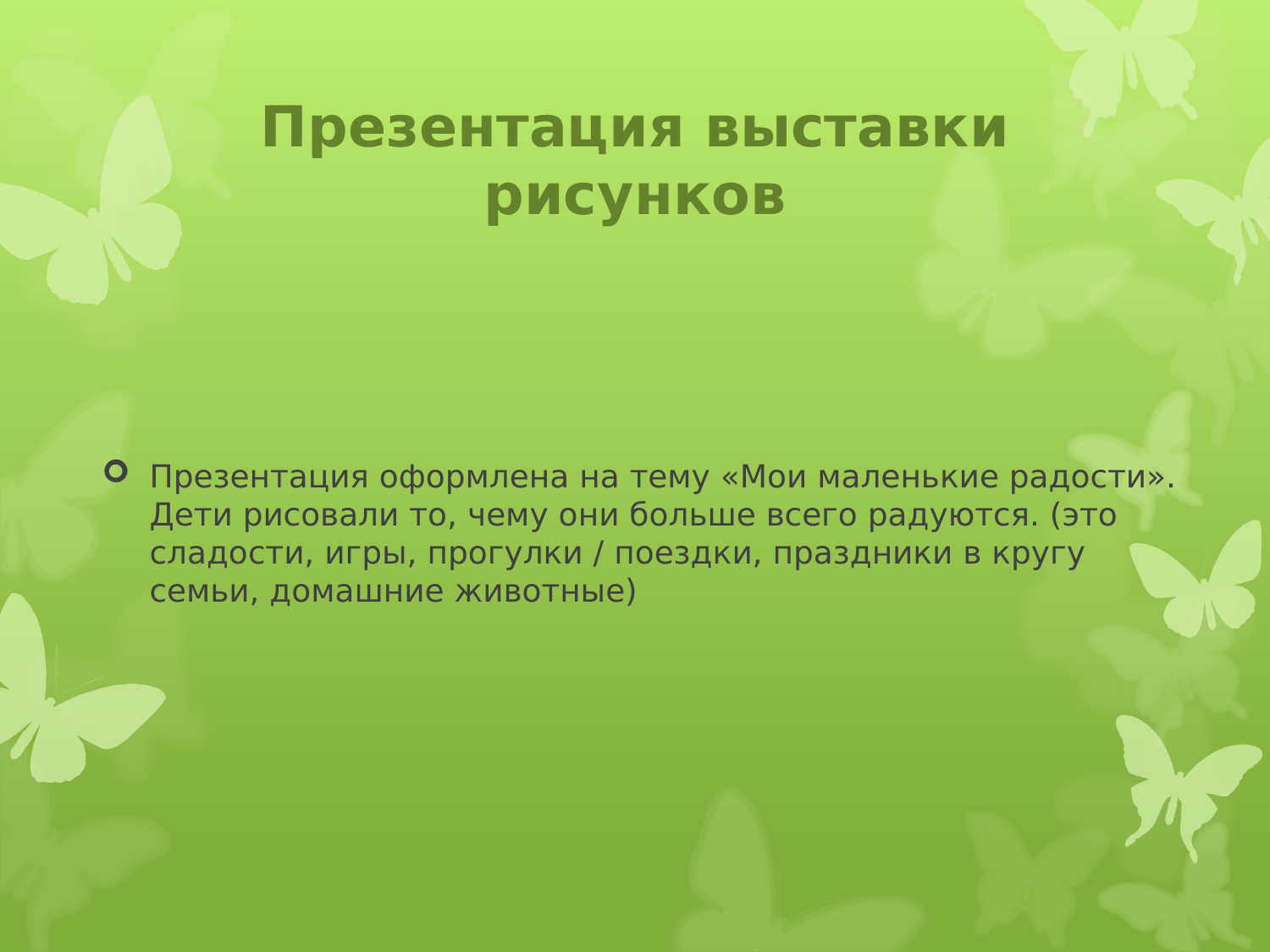

# Презентация выставки рисунков
Презентация оформлена на тему «Мои маленькие радости». Дети рисовали то, чему они больше всего радуются. (это сладости, игры, прогулки / поездки, праздники в кругу семьи, домашние животные)